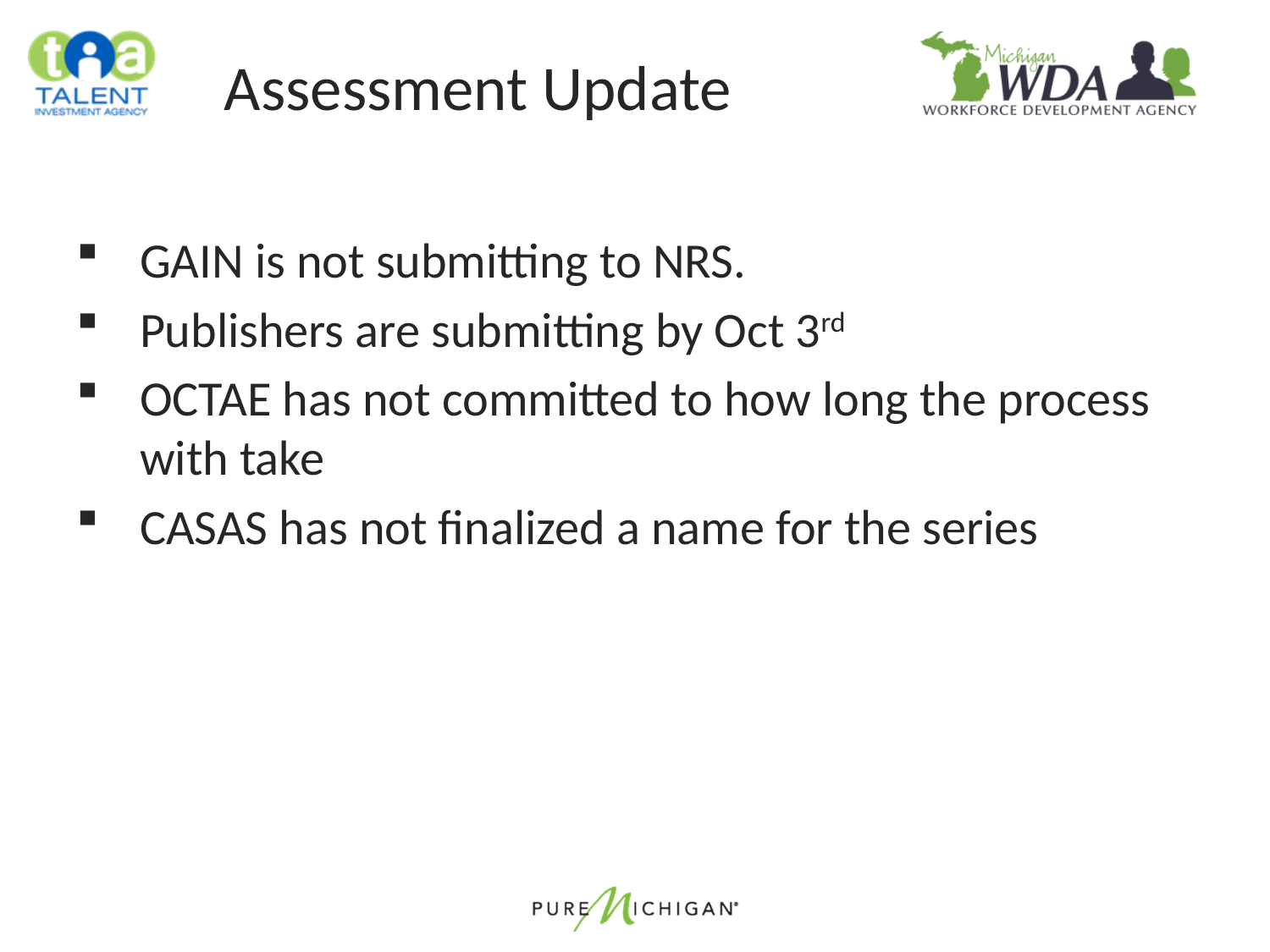

# Assessment Update
GAIN is not submitting to NRS.
Publishers are submitting by Oct 3rd
OCTAE has not committed to how long the process with take
CASAS has not finalized a name for the series